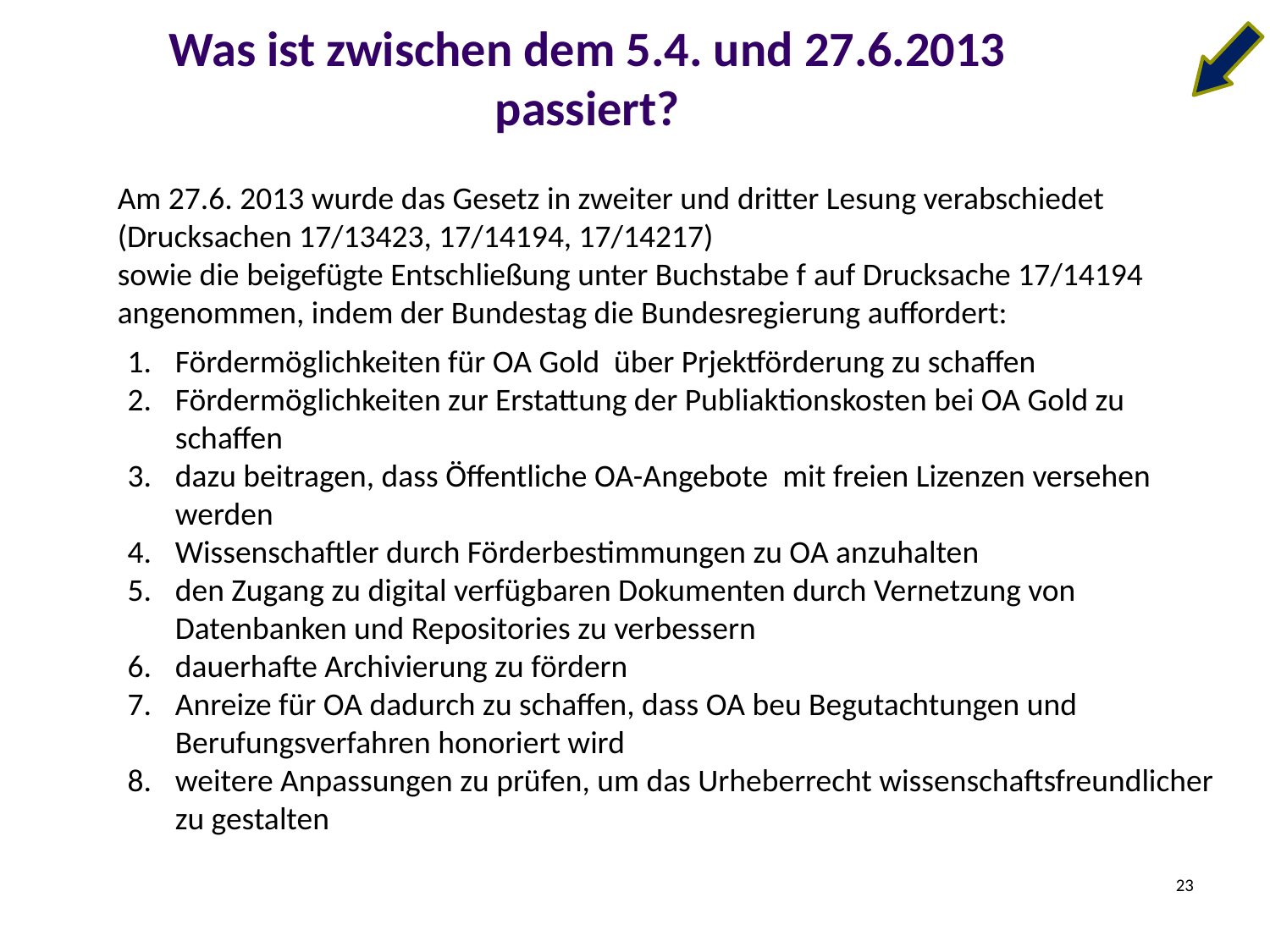

# Was ist zwischen dem 5.4. und 27.6.2013 passiert?

Am 27.6. 2013 wurde das Gesetz in zweiter und dritter Lesung verabschiedet (Drucksachen 17/13423, 17/14194, 17/14217)
sowie die beigefügte Entschließung unter Buchstabe f auf Drucksache 17/14194 angenommen, indem der Bundestag die Bundesregierung auffordert:
Fördermöglichkeiten für OA Gold  über Prjektförderung zu schaffen
Fördermöglichkeiten zur Erstattung der Publiaktionskosten bei OA Gold zu schaffen
dazu beitragen, dass Öffentliche OA-Angebote  mit freien Lizenzen versehen werden
Wissenschaftler durch Förderbestimmungen zu OA anzuhalten
den Zugang zu digital verfügbaren Dokumenten durch Vernetzung von Datenbanken und Repositories zu verbessern
dauerhafte Archivierung zu fördern
Anreize für OA dadurch zu schaffen, dass OA beu Begutachtungen und Berufungsverfahren honoriert wird
weitere Anpassungen zu prüfen, um das Urheberrecht wissenschaftsfreundlicher zu gestalten
23